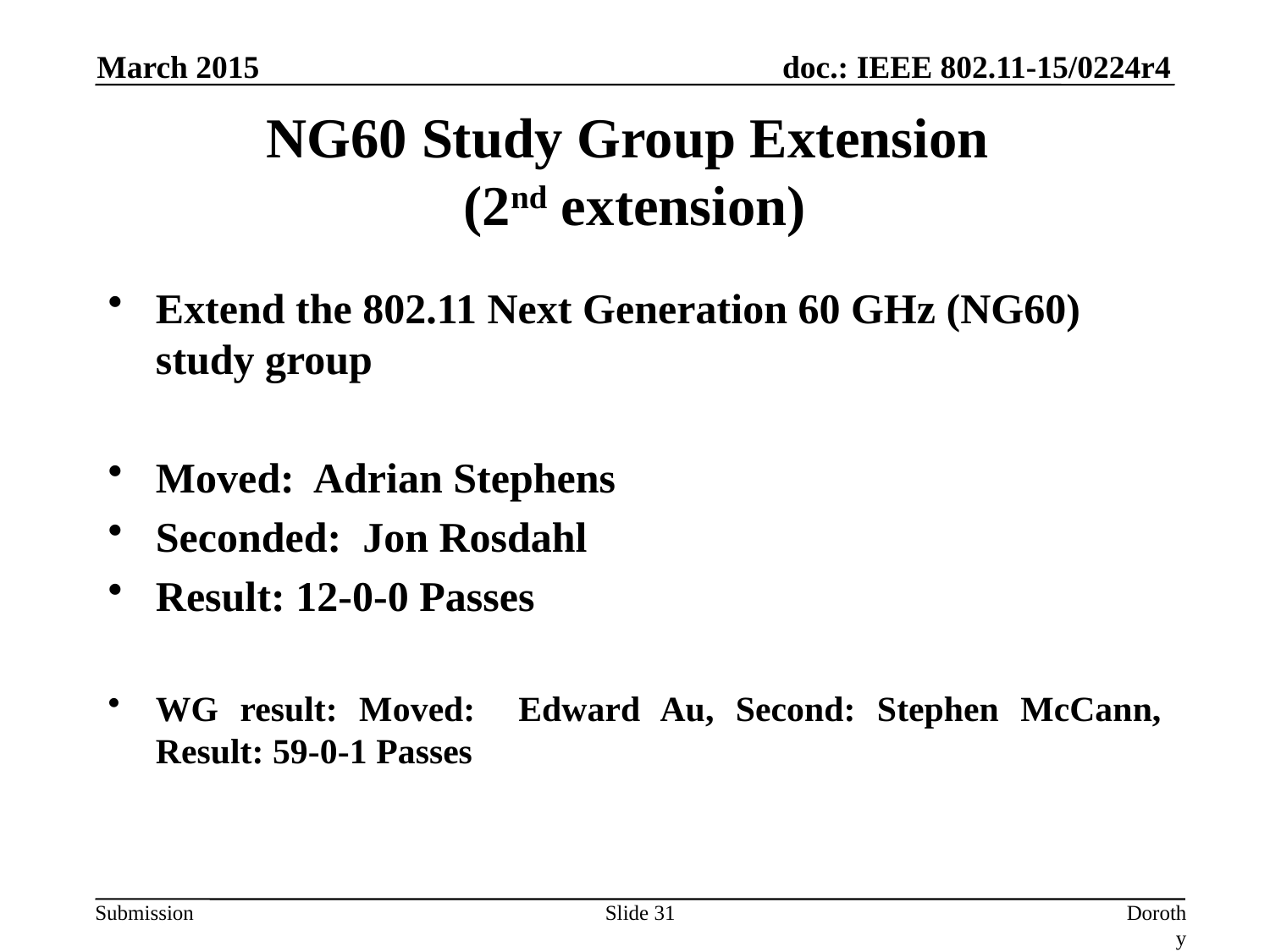

March 2015
# NG60 Study Group Extension (2nd extension)
Extend the 802.11 Next Generation 60 GHz (NG60) study group

Moved:  Adrian Stephens
Seconded:  Jon Rosdahl
Result: 12-0-0 Passes

WG result: Moved:  Edward Au, Second: Stephen McCann, Result: 59-0-1 Passes

Slide 31
Dorothy Stanley, Aruba Networks